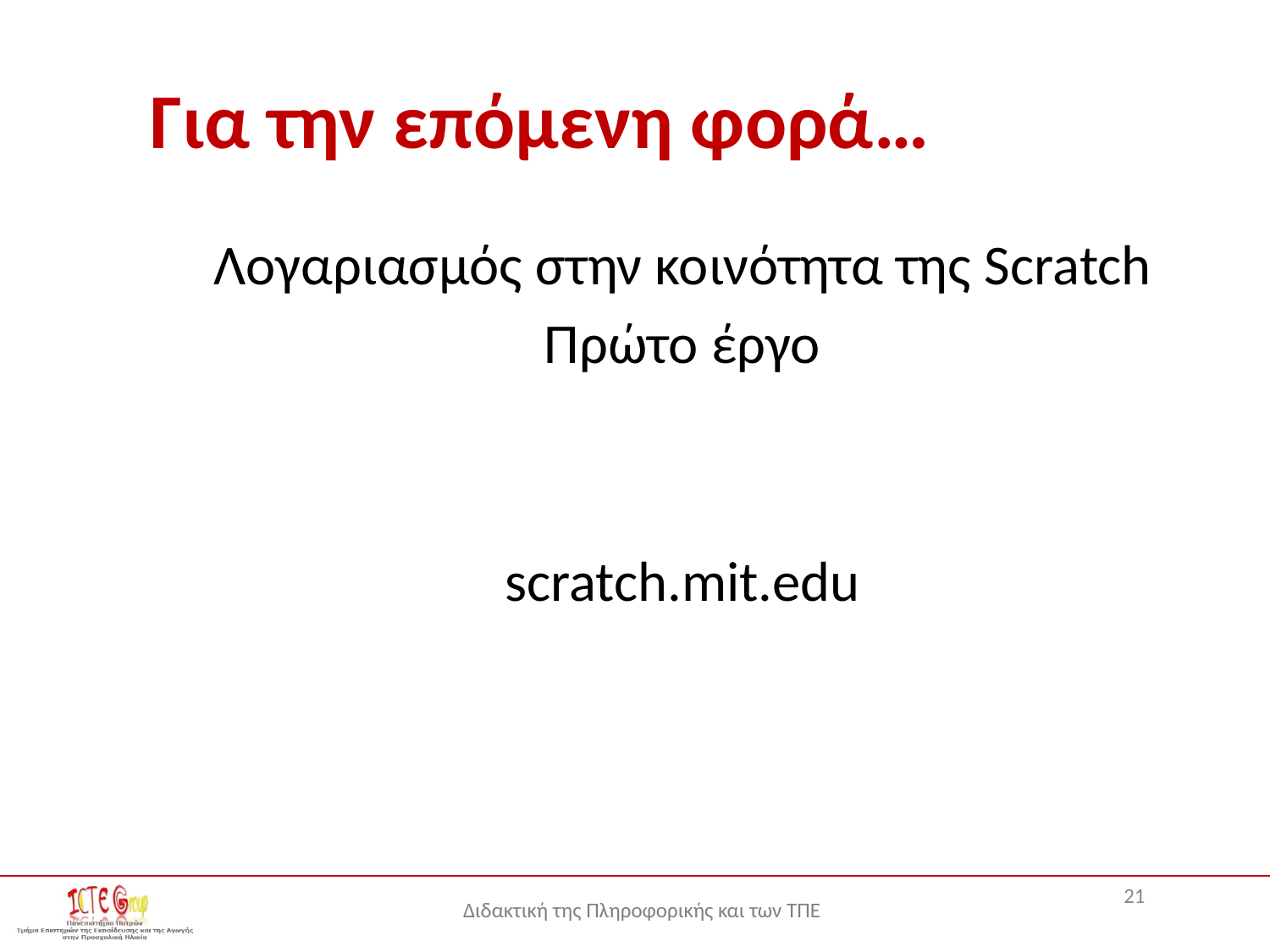

# Για την επόμενη φορά…
Λογαριασμός στην κοινότητα της Scratch
Πρώτο έργο

scratch.mit.edu

21